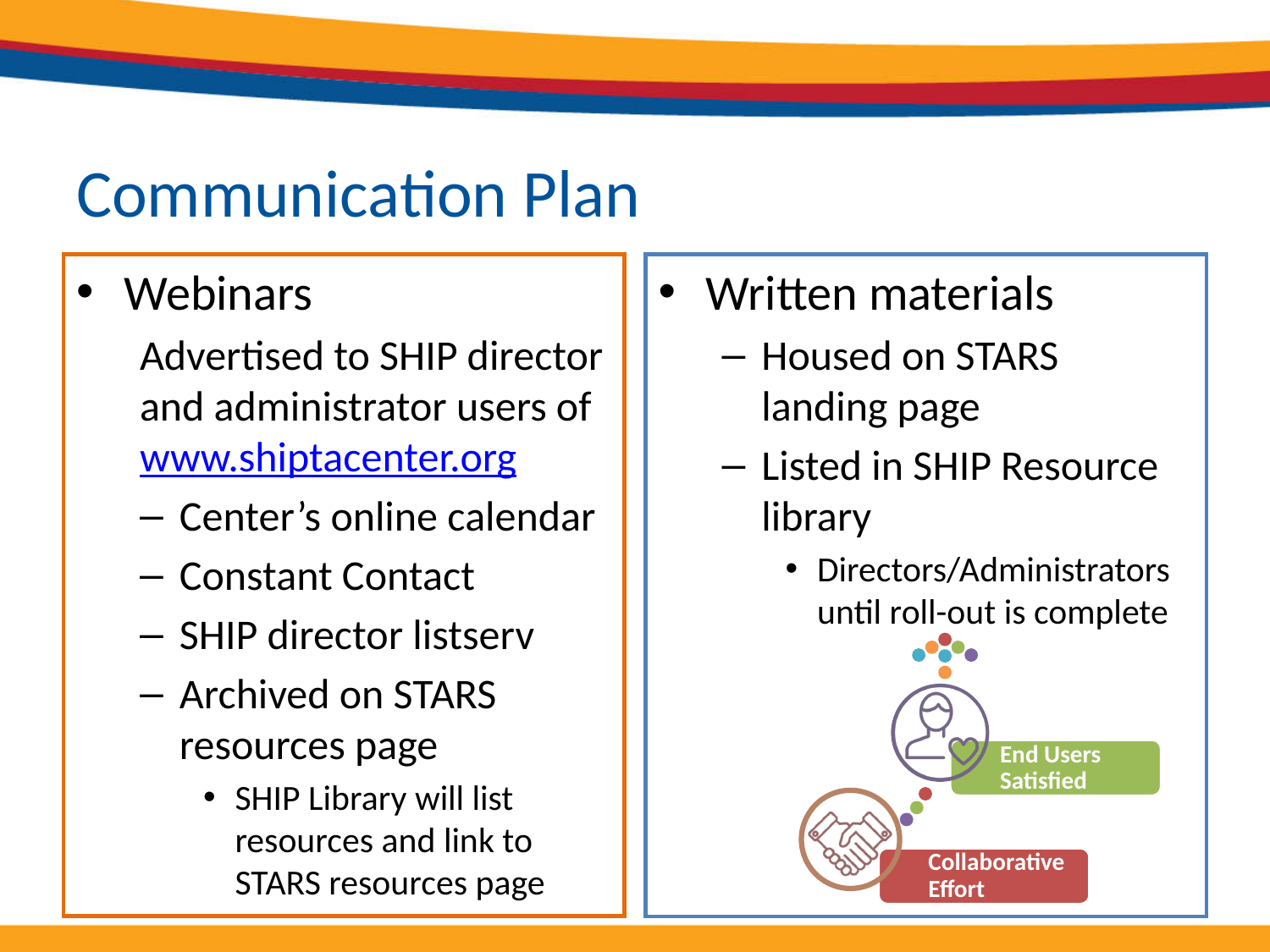

# Communication Plan
Webinars
Advertised to SHIP director and administrator users of  www.shiptacenter.org
Center’s online calendar
Constant Contact
SHIP director listserv
Archived on STARS resources page
SHIP Library will list resources and link to STARS resources page
Written materials
Housed on STARS landing page
Listed in SHIP Resource library
Directors/Administrators until roll-out is complete
Collaborative Effort
End Users Satisfied